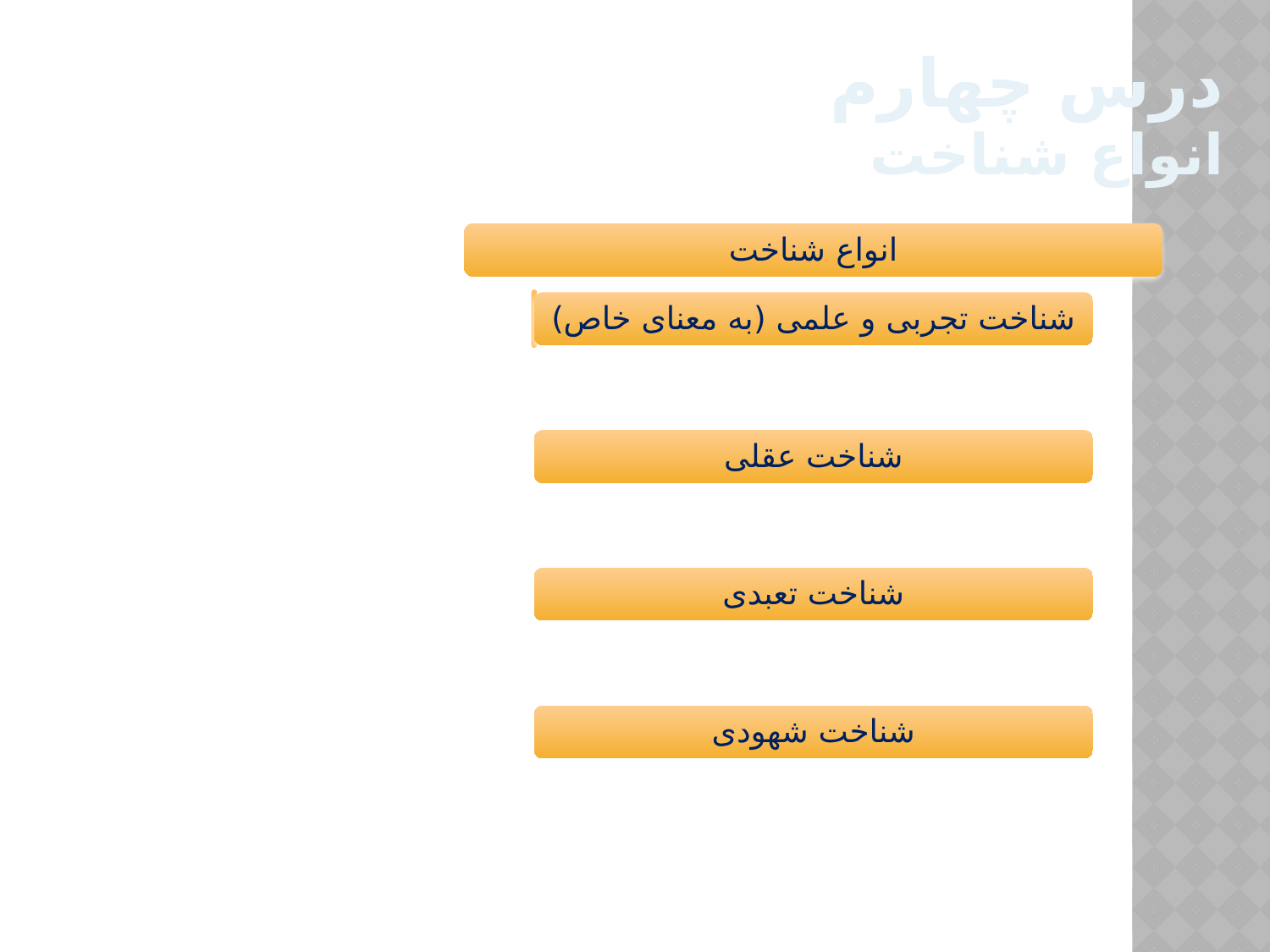

درس چهارم
انواع شناخت
#
انواع شناخت
شناخت تجربی و علمی (به معنای خاص)
شناخت عقلی
شناخت تعبدی
شناخت شهودی